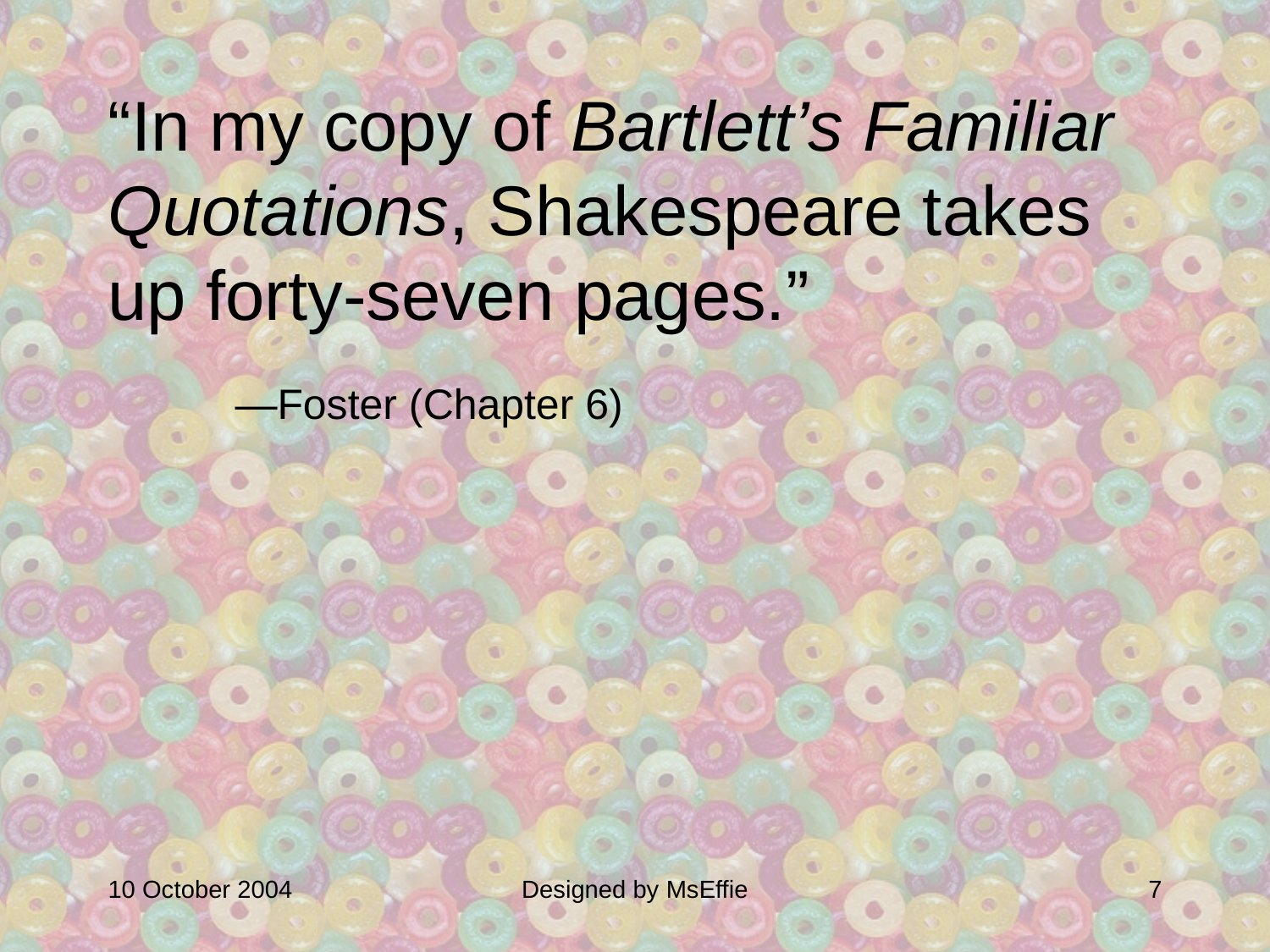

“In my copy of Bartlett’s Familiar Quotations, Shakespeare takes up forty-seven pages.”
	—Foster (Chapter 6)

10 October 2004
Designed by MsEffie
7